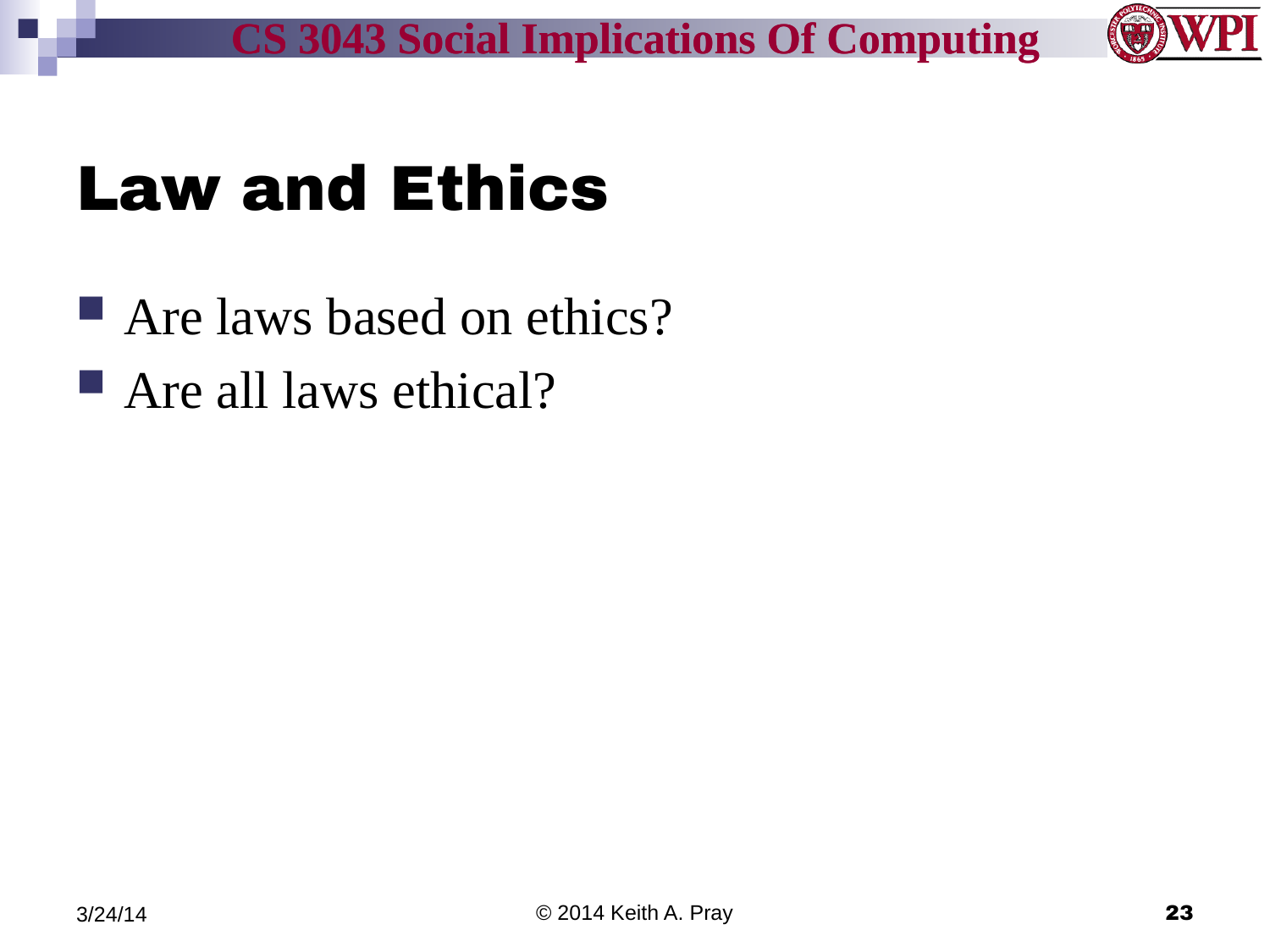

# Law and Ethics
Are laws based on ethics?
Are all laws ethical?

3/24/14
© 2014 Keith A. Pray
23